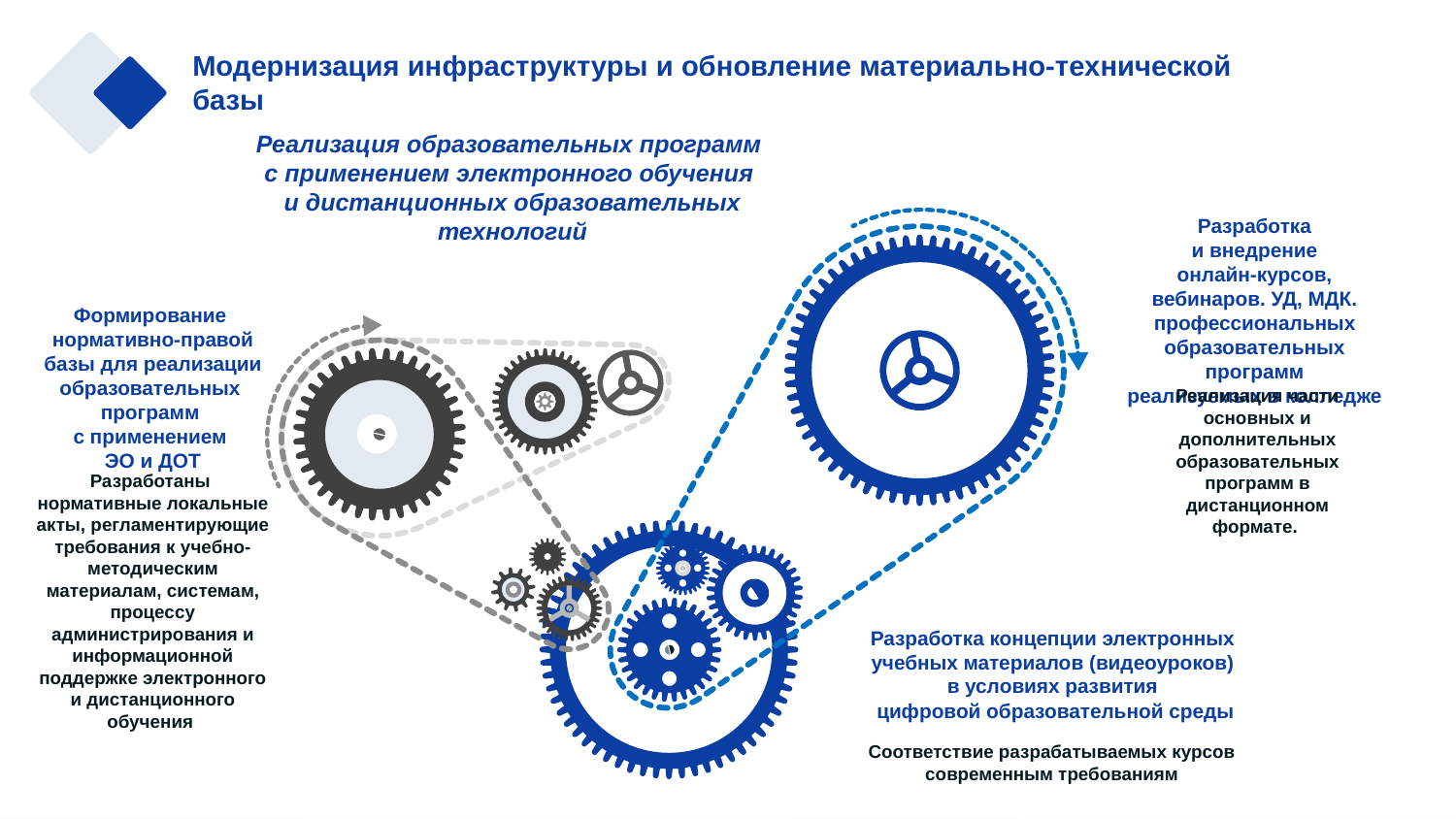

Модернизация инфраструктуры и обновление материально-технической базы

Реализация образовательных программ
с применением электронного обучения
и дистанционных образовательных технологий
Разработка
и внедрение
онлайн-курсов,
вебинаров. УД, МДК.
профессиональных
образовательных
программ
реализуемых в колледже
Реализация части основных и дополнительных образовательных программ в дистанционном формате.

Формирование
нормативно-правой
 базы для реализации
образовательных
программ
с применением
ЭО и ДОТ
Разработаны
нормативные локальные акты, регламентирующие требования к учебно-методическим материалам, системам, процессу администрирования и информационной поддержке электронного и дистанционного обучения

Разработка концепции электронных
учебных материалов (видеоуроков)
в условиях развития
цифровой образовательной среды
Соответствие разрабатываемых курсов современным требованиям